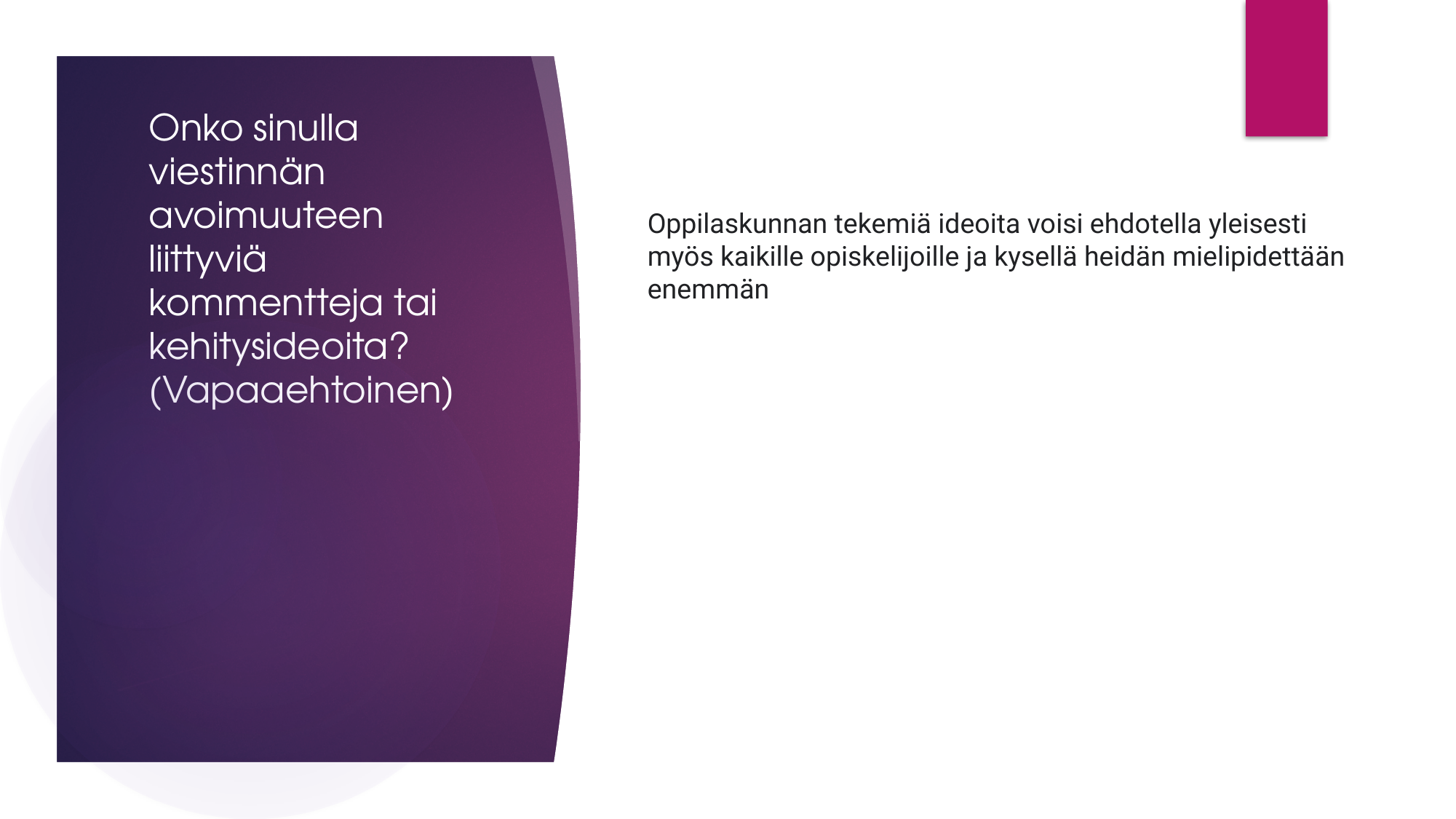

# Onko sinulla viestinnän avoimuuteen liittyviä kommentteja tai kehitysideoita? (Vapaaehtoinen)
Oppilaskunnan tekemiä ideoita voisi ehdotella yleisesti myös kaikille opiskelijoille ja kysellä heidän mielipidettään enemmän